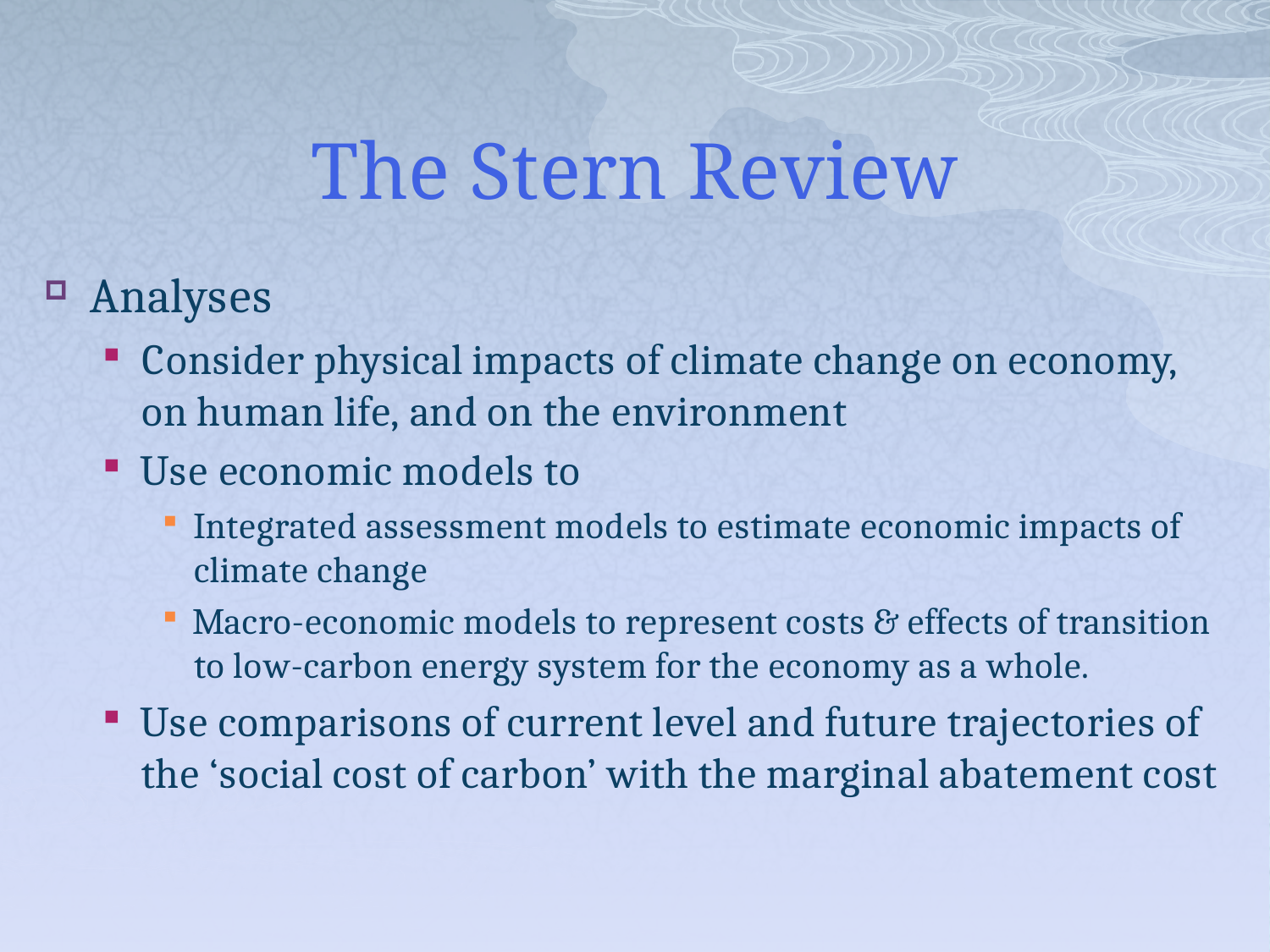

# The Stern Review
Analyses
Consider physical impacts of climate change on economy, on human life, and on the environment
Use economic models to
Integrated assessment models to estimate economic impacts of climate change
Macro-economic models to represent costs & effects of transition to low-carbon energy system for the economy as a whole.
Use comparisons of current level and future trajectories of the ‘social cost of carbon’ with the marginal abatement cost